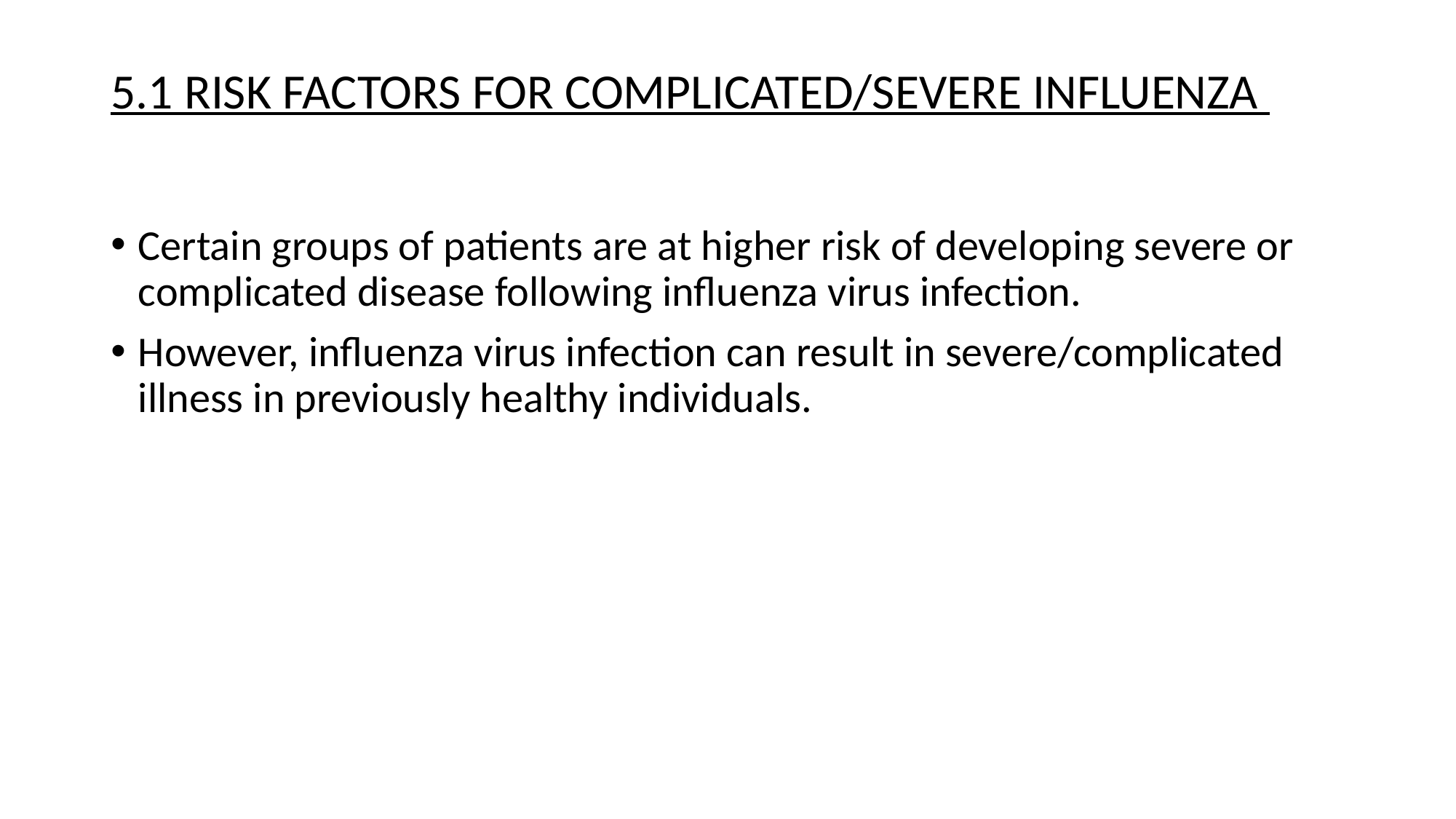

# 5.1 RISK FACTORS FOR COMPLICATED/SEVERE INFLUENZA
Certain groups of patients are at higher risk of developing severe or complicated disease following influenza virus infection.
However, influenza virus infection can result in severe/complicated illness in previously healthy individuals.